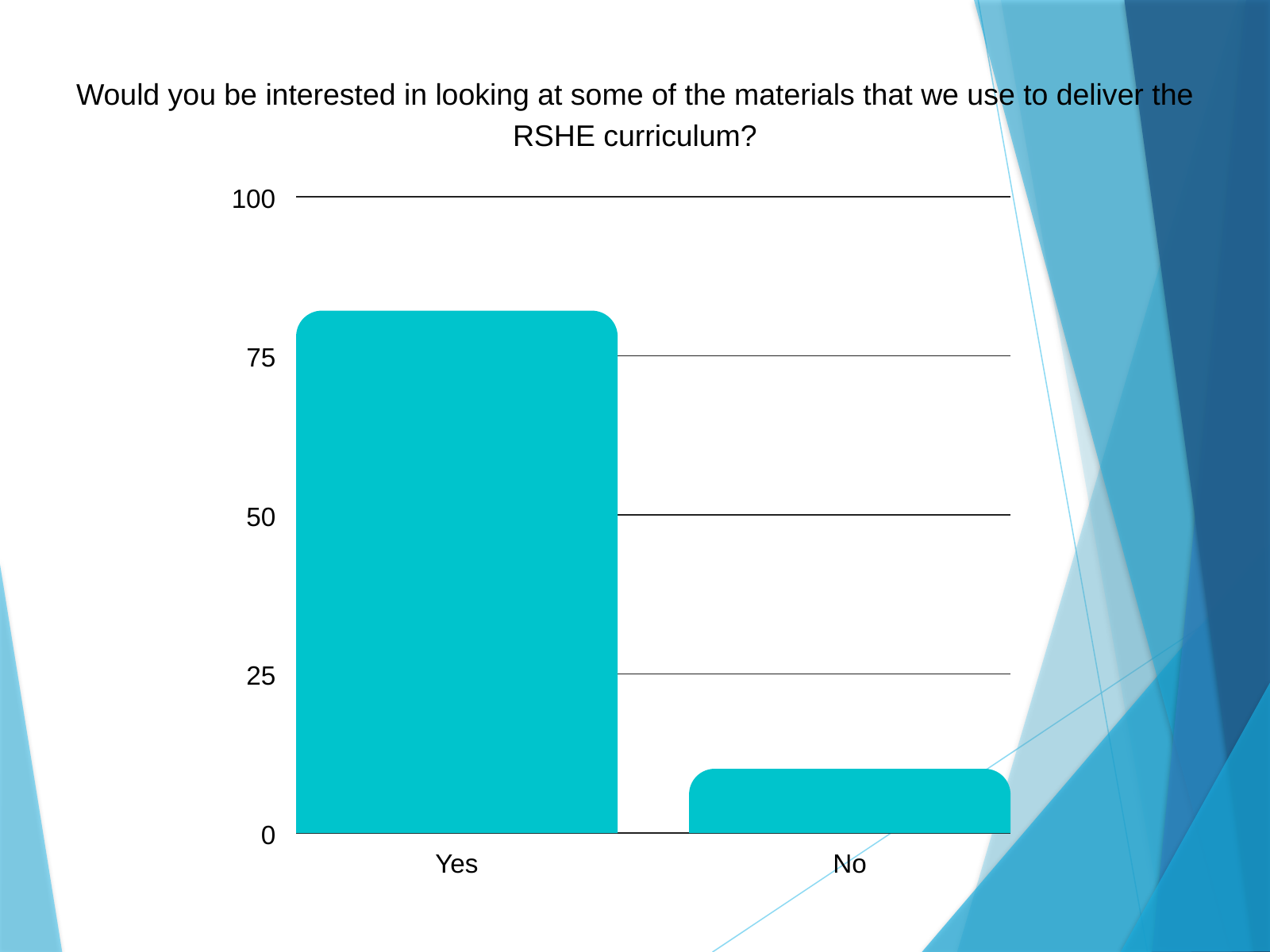

Would you be interested in looking at some of the materials that we use to deliver the RSHE curriculum?
100

75
50
25
0
Yes
No